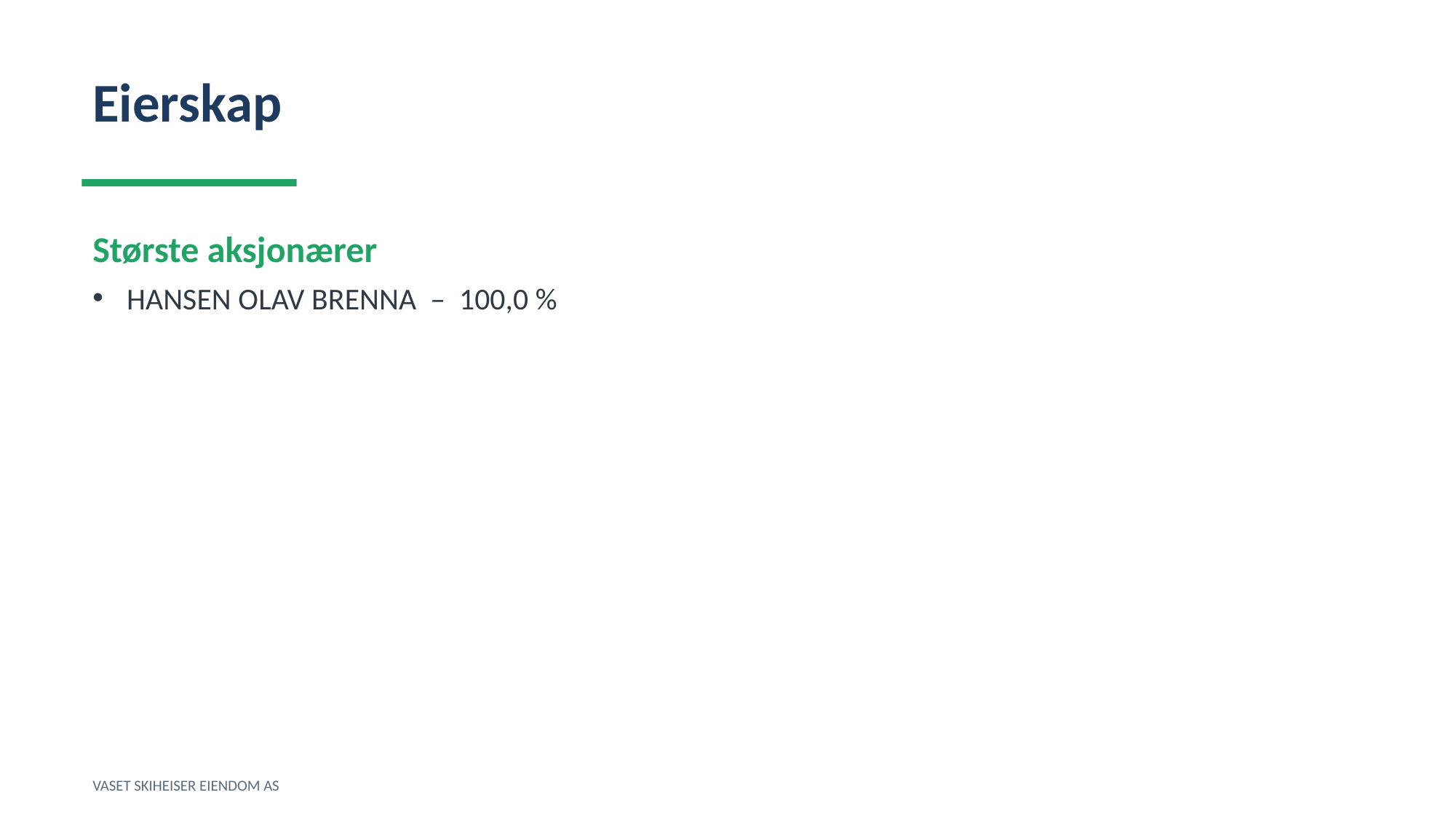

Eierskap

Største aksjonærer
HANSEN OLAV BRENNA  –  100,0 %
VASET SKIHEISER EIENDOM AS